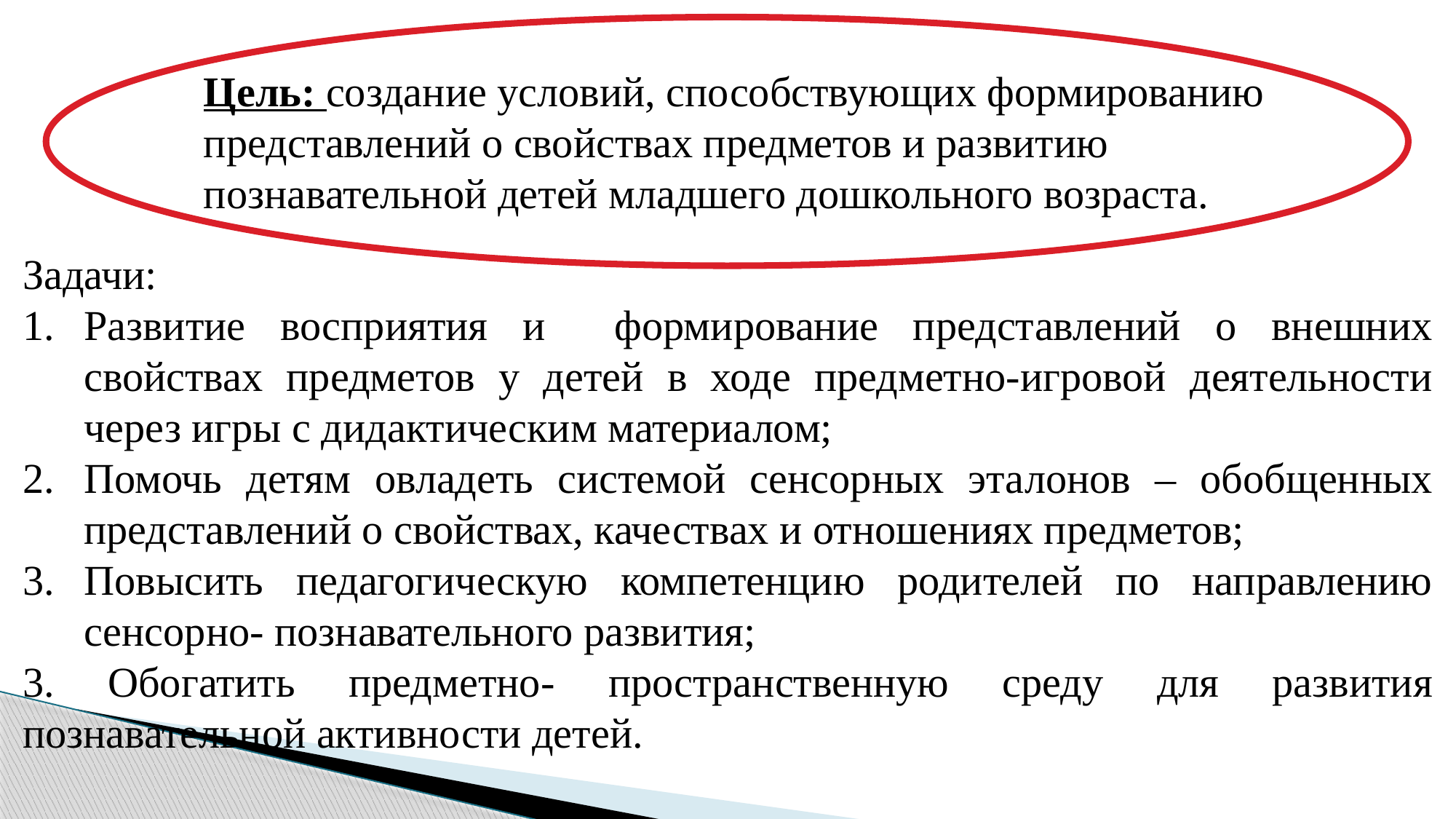

Цель: создание условий, способствующих формированию представлений о свойствах предметов и развитию познавательной детей младшего дошкольного возраста.

Задачи:
Развитие восприятия и  формирование представлений о внешних свойствах предметов у детей в ходе предметно-игровой деятельности через игры с дидактическим материалом;
Помочь детям овладеть системой сенсорных эталонов – обобщенных представлений о свойствах, качествах и отношениях предметов;
Повысить педагогическую компетенцию родителей по направлению сенсорно- познавательного развития;
3. Обогатить предметно- пространственную среду для развития познавательной активности детей.